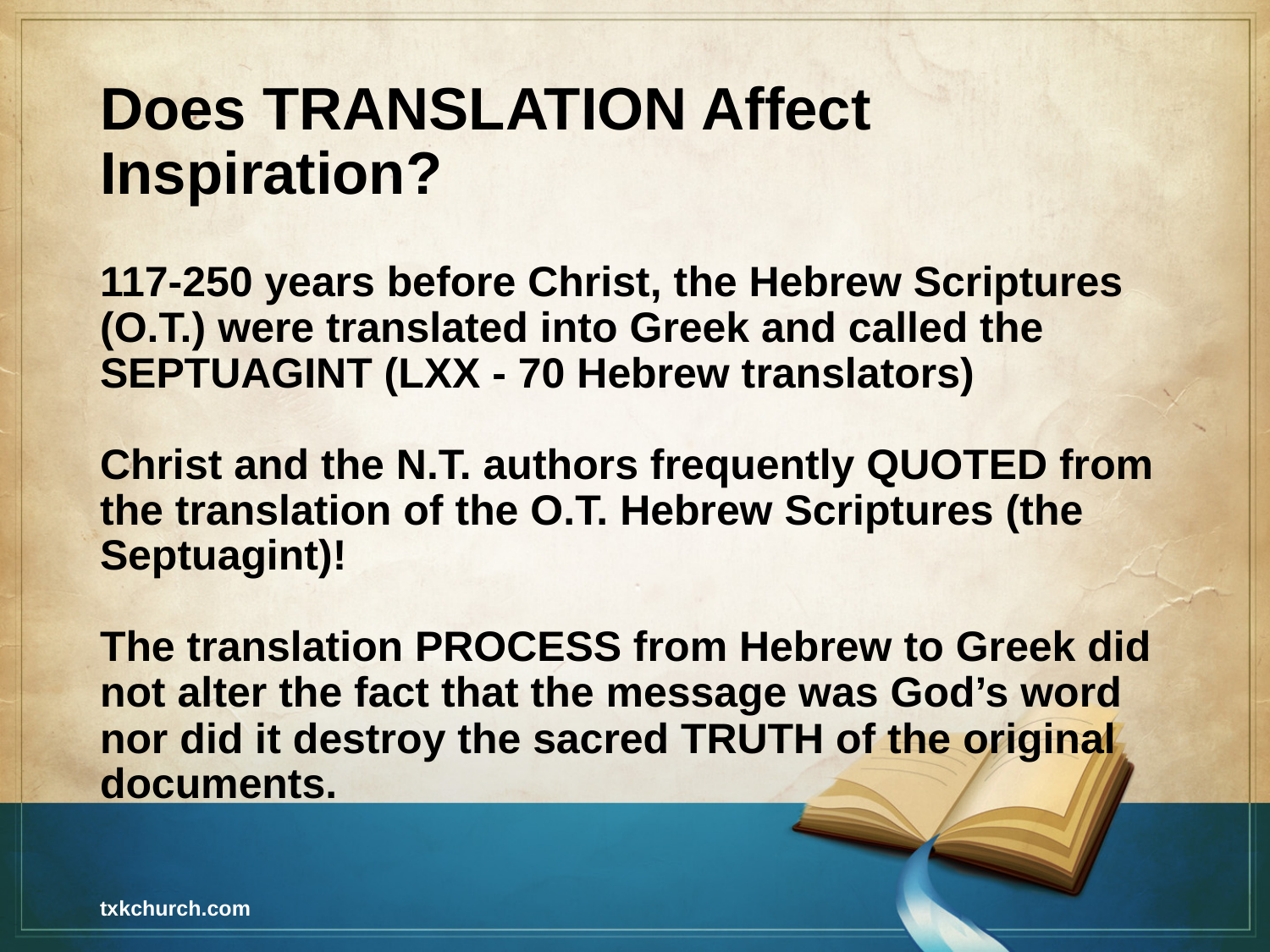

# Does TRANSLATION Affect Inspiration?
117-250 years before Christ, the Hebrew Scriptures (O.T.) were translated into Greek and called the SEPTUAGINT (LXX - 70 Hebrew translators)

Christ and the N.T. authors frequently QUOTED from the translation of the O.T. Hebrew Scriptures (the Septuagint)!

The translation PROCESS from Hebrew to Greek did not alter the fact that the message was God’s word nor did it destroy the sacred TRUTH of the original documents.
txkchurch.com